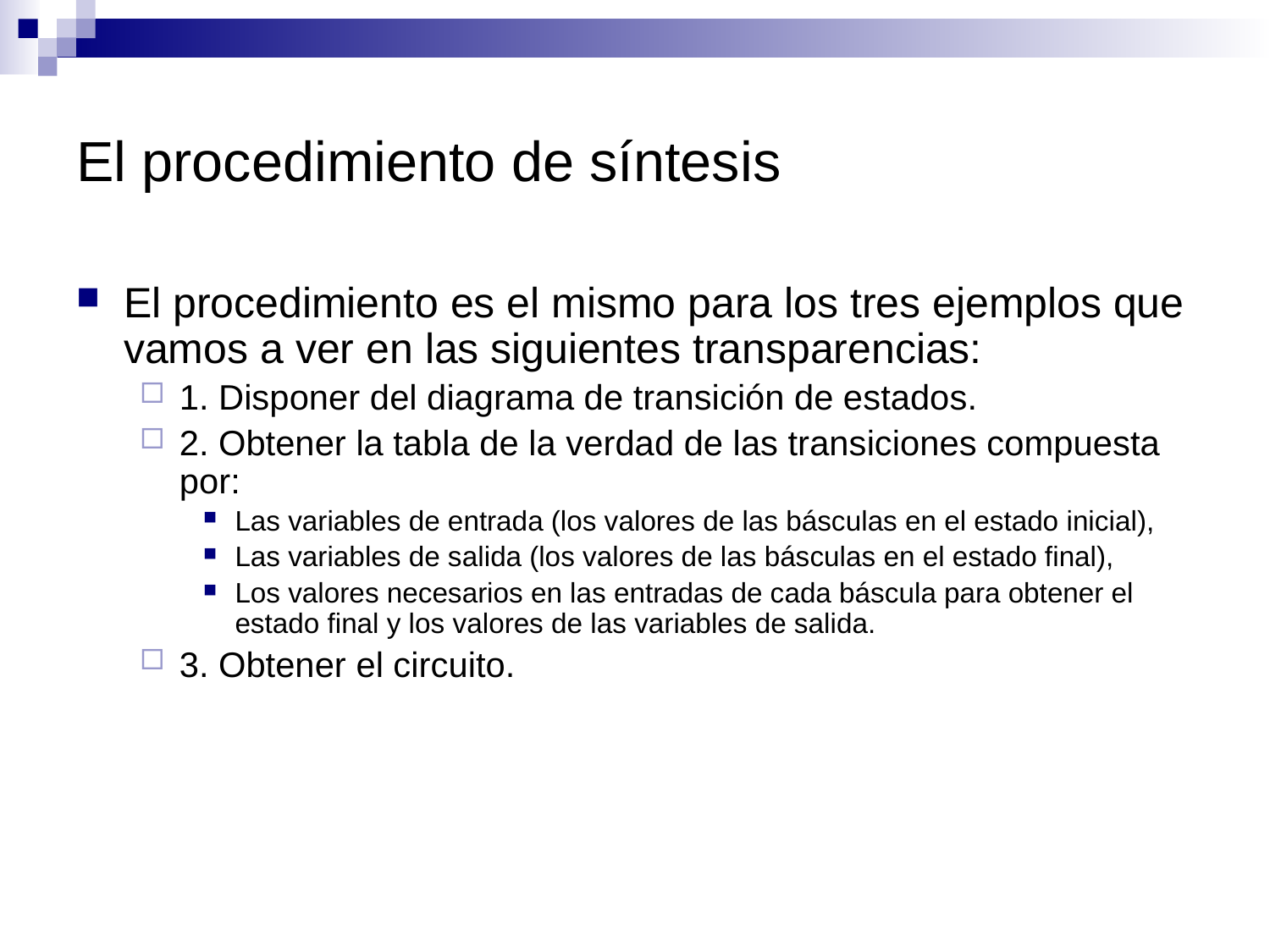

# El procedimiento de síntesis
El procedimiento es el mismo para los tres ejemplos que vamos a ver en las siguientes transparencias:
1. Disponer del diagrama de transición de estados.
2. Obtener la tabla de la verdad de las transiciones compuesta por:
Las variables de entrada (los valores de las básculas en el estado inicial),
Las variables de salida (los valores de las básculas en el estado final),
Los valores necesarios en las entradas de cada báscula para obtener el estado final y los valores de las variables de salida.
3. Obtener el circuito.